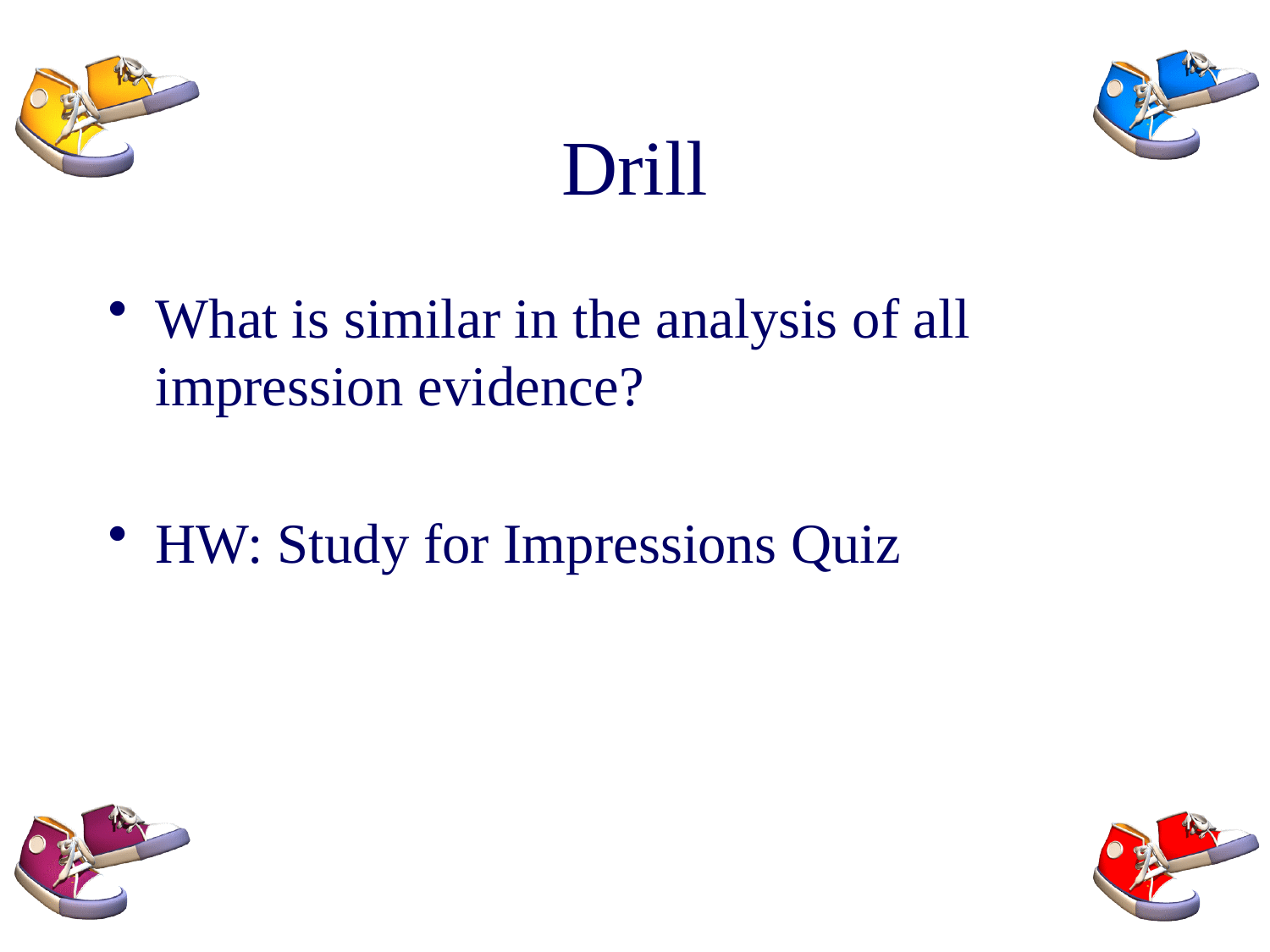

# Drill
What is similar in the analysis of all impression evidence?

HW: Study for Impressions Quiz